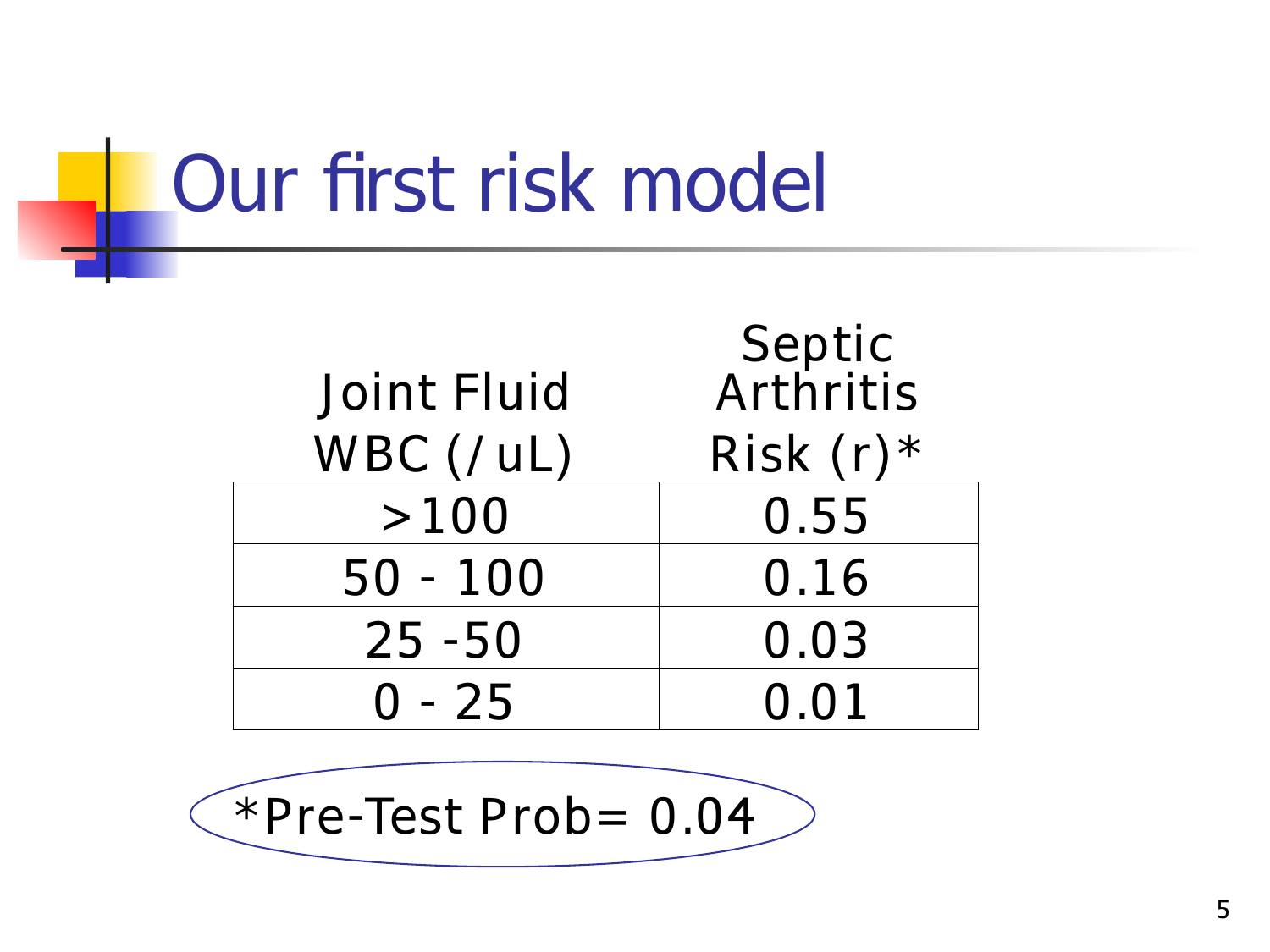

# Our first risk model
| Joint Fluid | Septic Arthritis |
| --- | --- |
| WBC (/uL) | Risk (r)\* |
| >100 | 0.55 |
| 50 - 100 | 0.16 |
| 25 -50 | 0.03 |
| 0 - 25 | 0.01 |
| \*Pre-Test Prob= 0.04 |  |

5